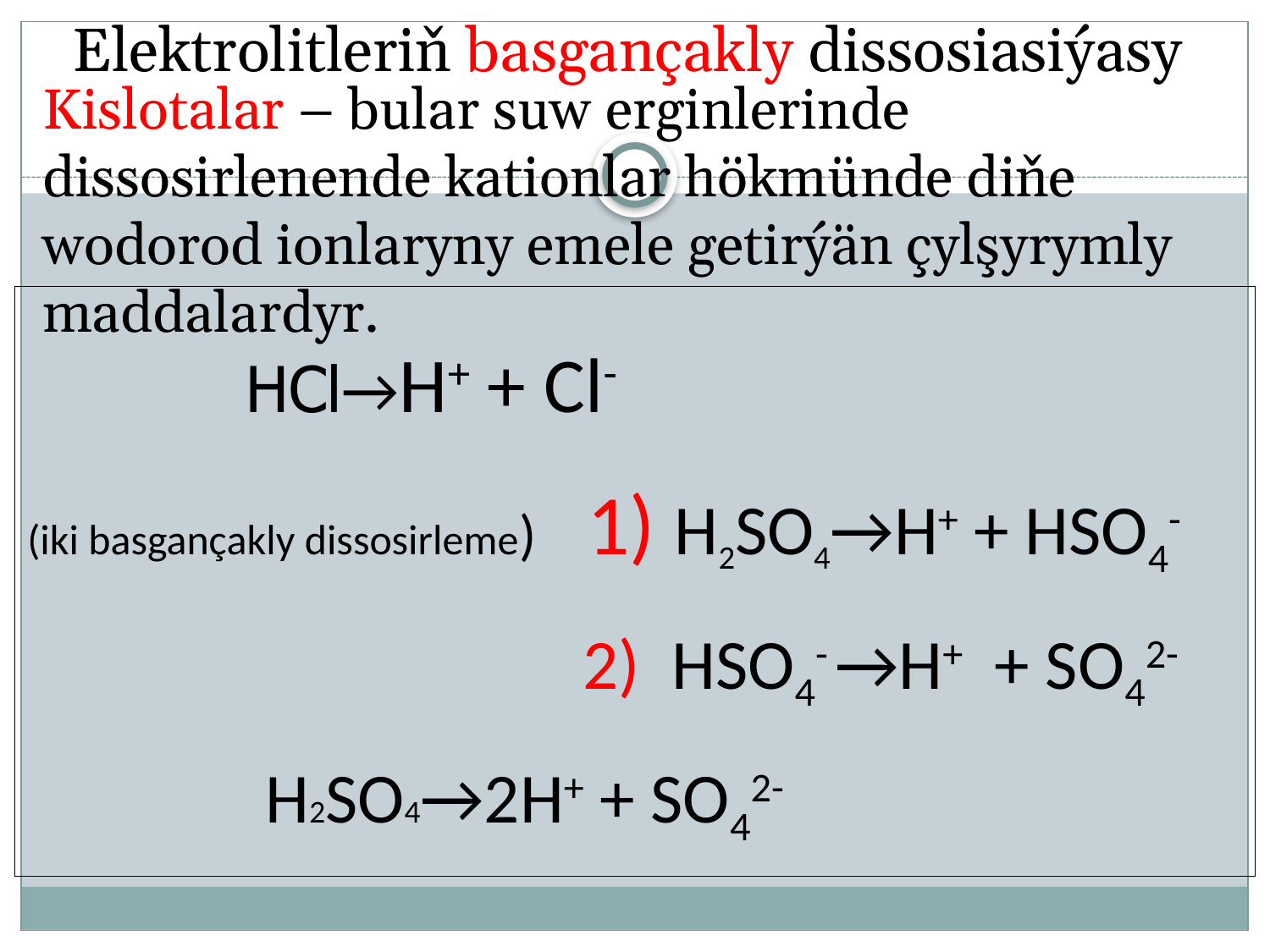

# Elektrolitleriň basgançakly dissosiasiýasy
Kislotalar – bular suw erginlerinde dissosirlenende kationlar hökmünde diňe wodorod ionlaryny emele getirýän çylşyrymly maddalardyr.

           HCl→H+ + Cl-

(iki basgançakly dissosirleme)    1) H2SO4→H+ + HSO4-
                                   2)  HSO4- →H+  + SO42-

               H2SO4→2H+ + SO42-